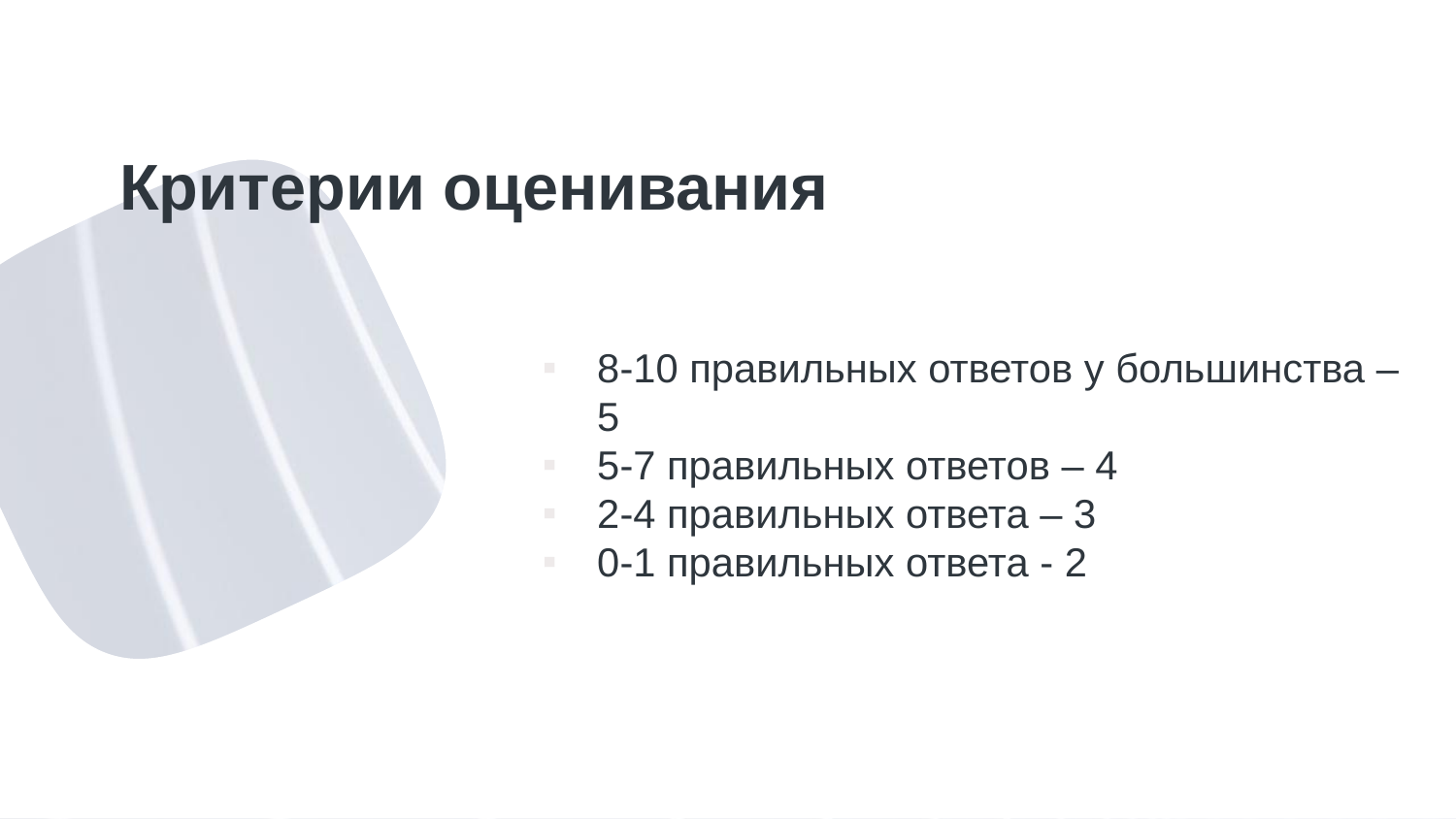

# Критерии оценивания
8-10 правильных ответов у большинства – 5
5-7 правильных ответов – 4
2-4 правильных ответа – 3
0-1 правильных ответа - 2